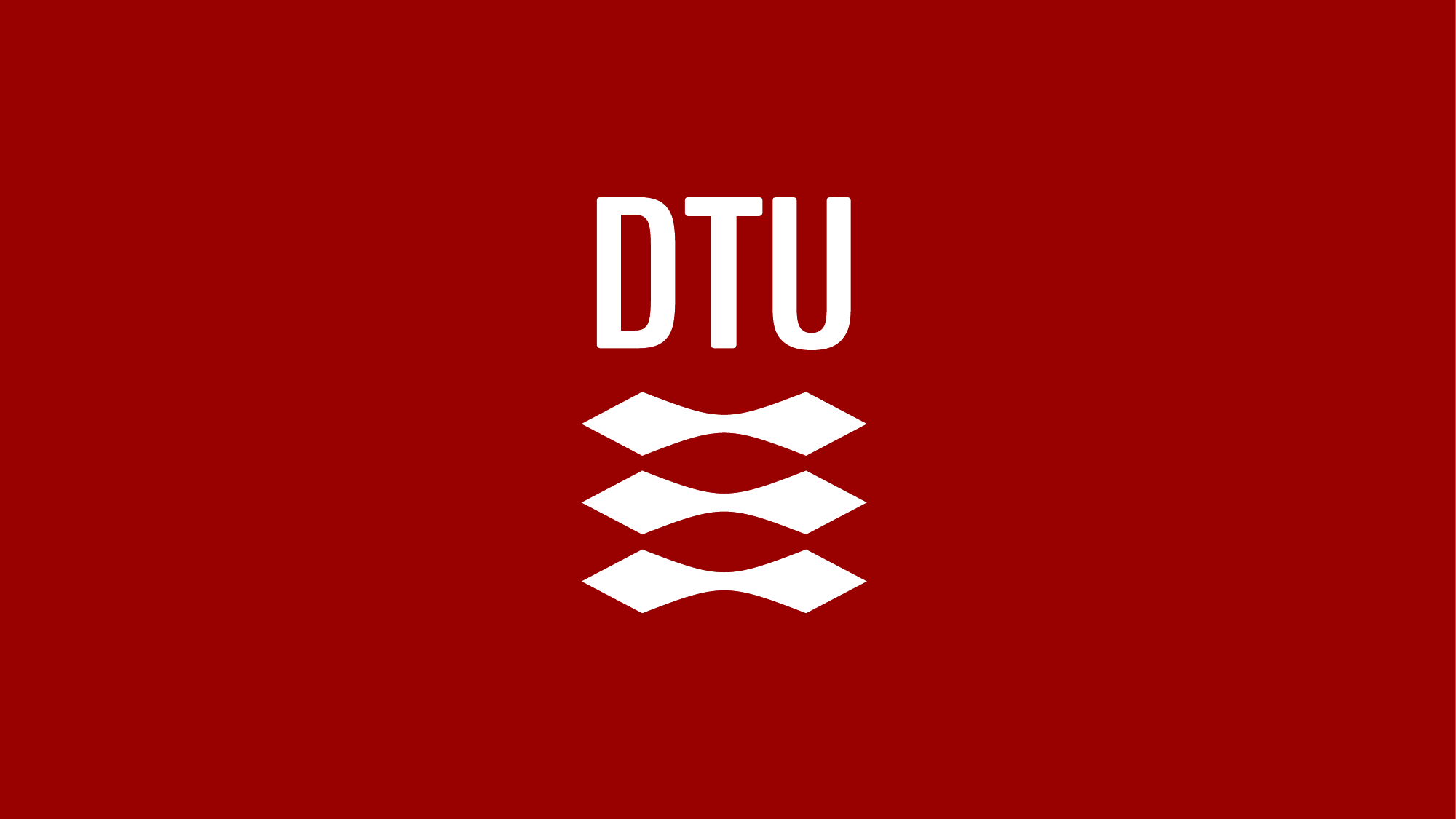

18-02-2026
Midtvejsevaluering af DTU Uddannelsesprocessen. Opfølgning
1